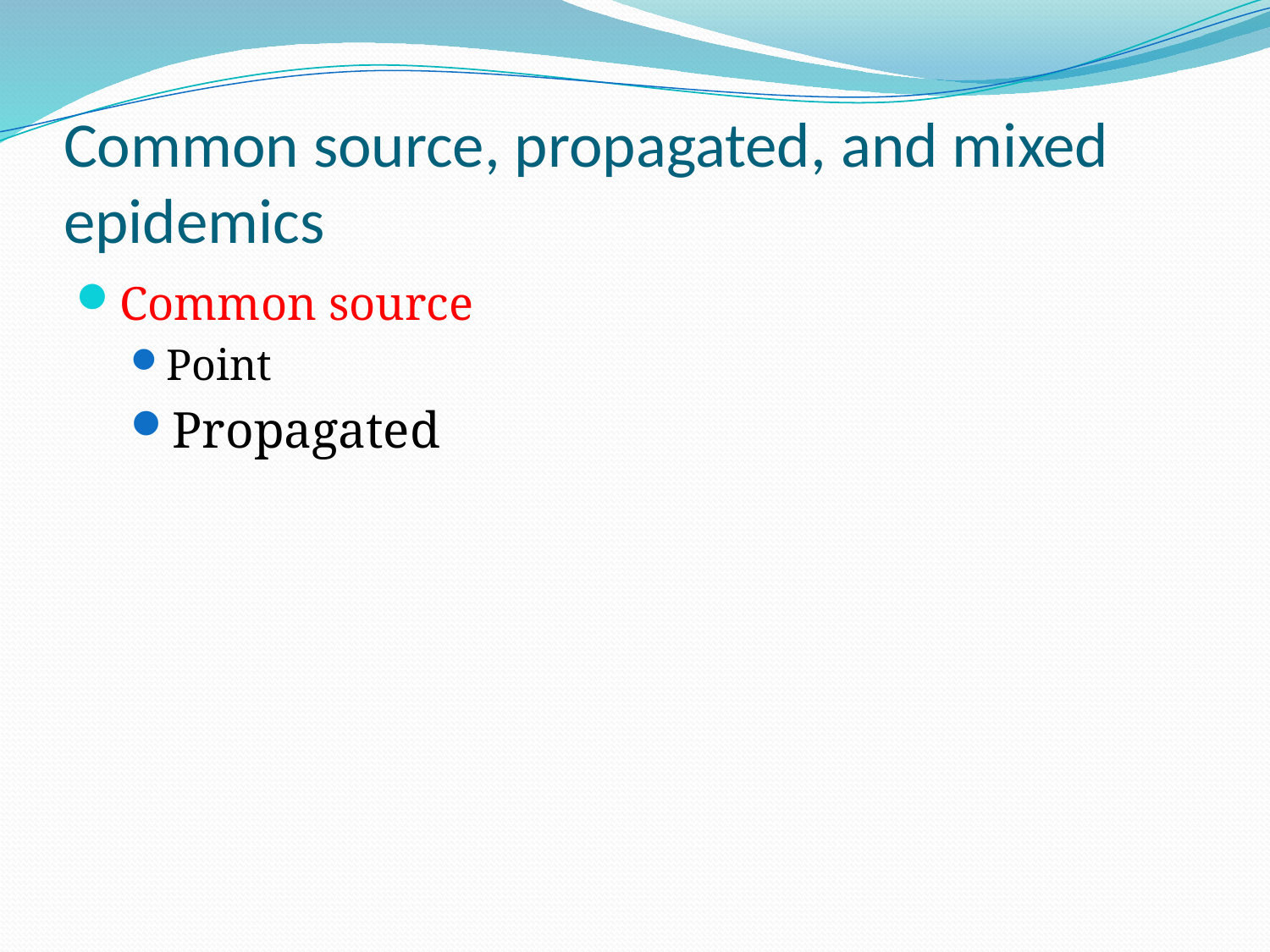

# Common source, propagated, and mixed epidemics
Common source
Point
Propagated